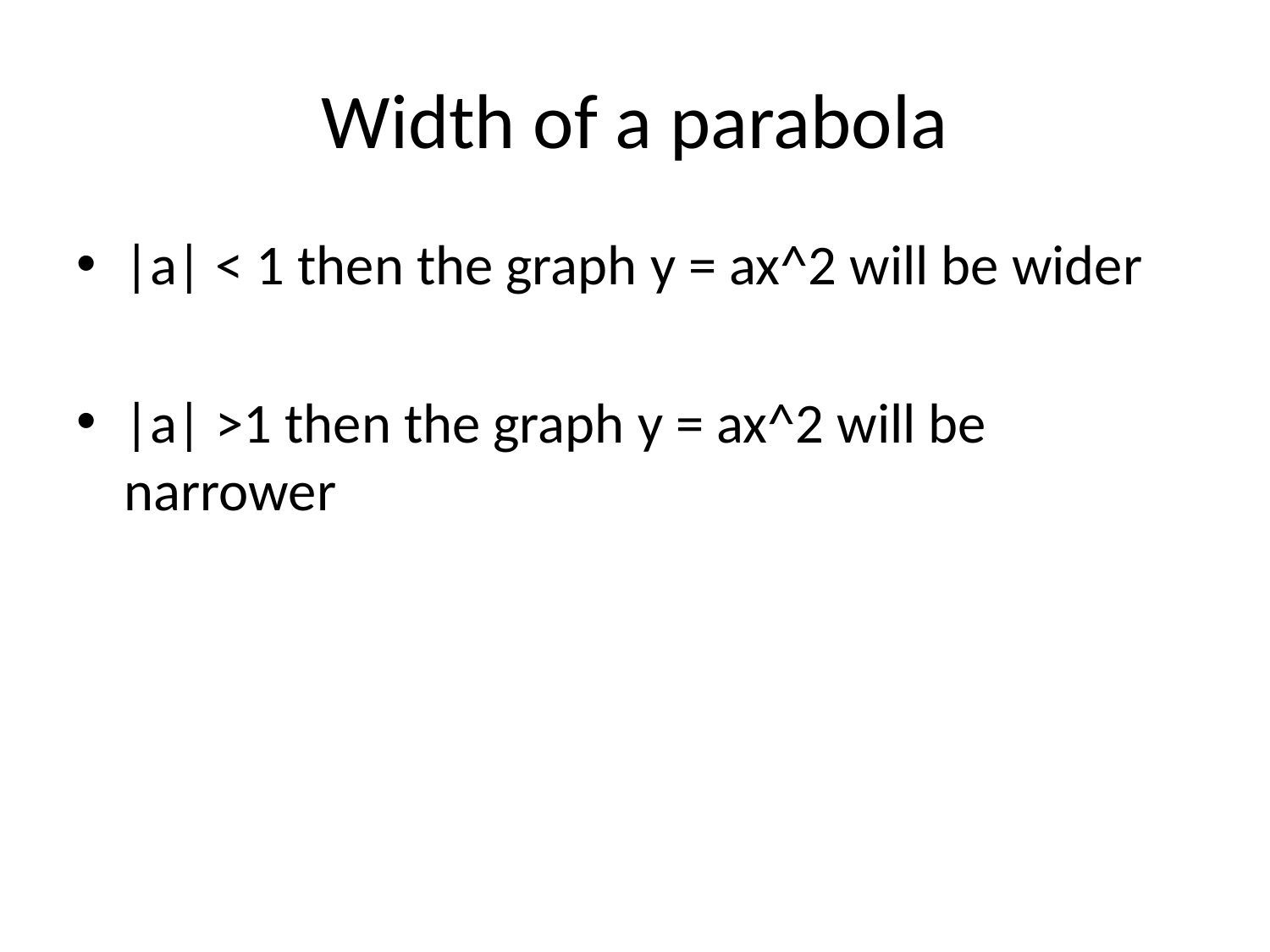

# Width of a parabola
|a| < 1 then the graph y = ax^2 will be wider

|a| >1 then the graph y = ax^2 will be narrower